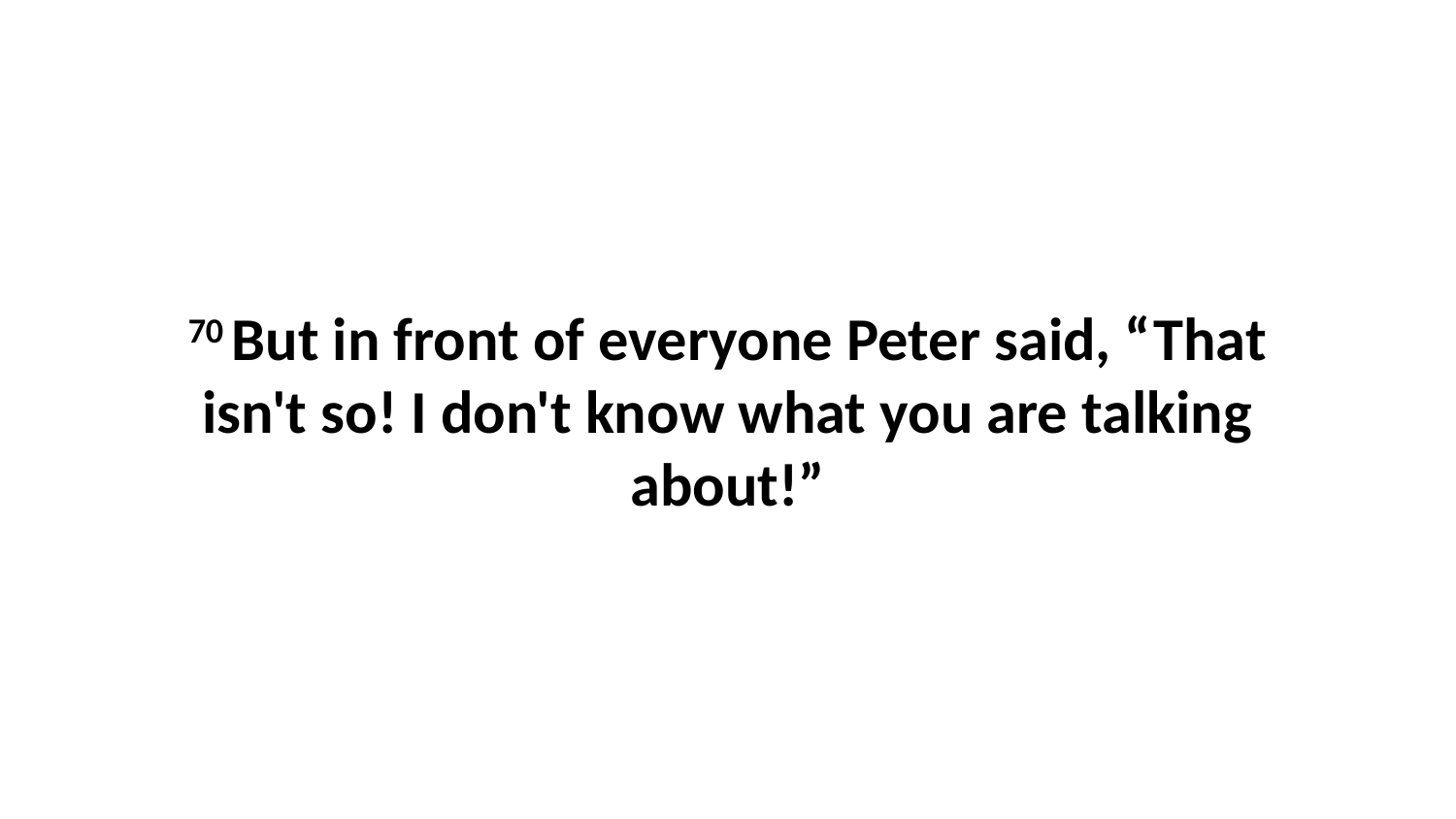

70 But in front of everyone Peter said, “That isn't so! I don't know what you are talking about!”